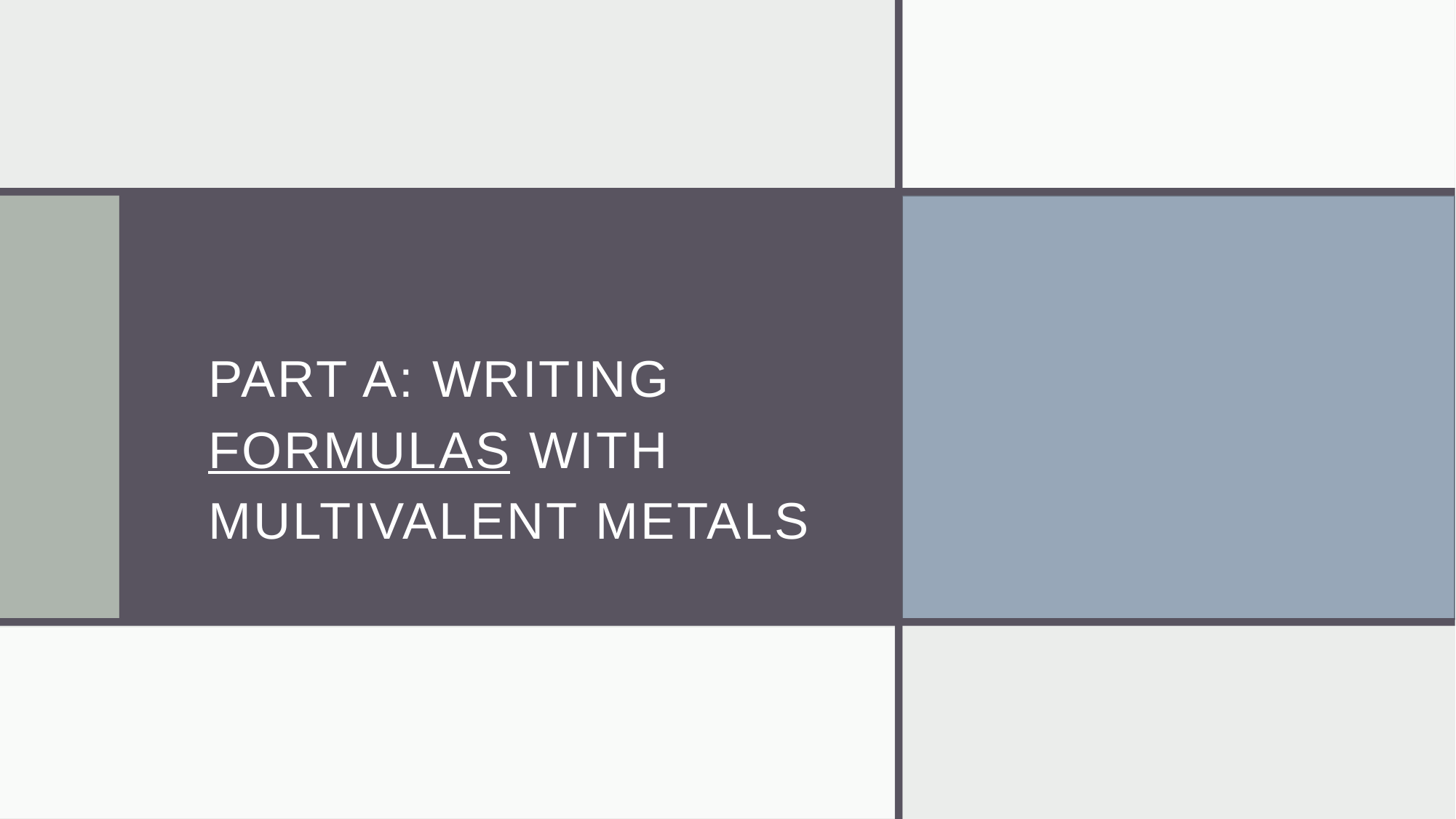

# Part A: Writing Formulas with Multivalent Metals